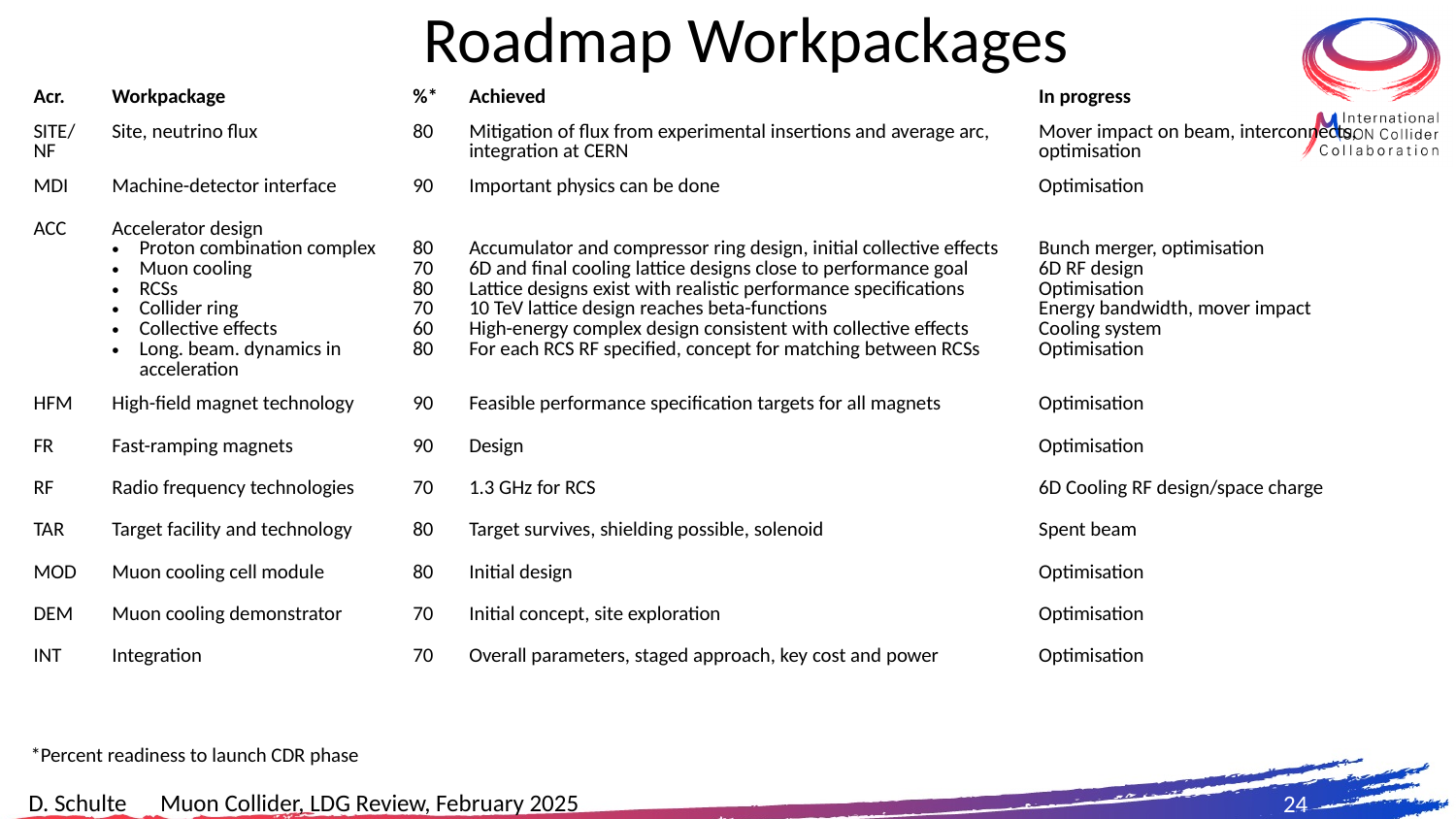

# Roadmap Workpackages
| Acr. | Workpackage | %\* | Achieved | In progress |
| --- | --- | --- | --- | --- |
| SITE/NF | Site, neutrino flux | 80 | Mitigation of flux from experimental insertions and average arc, integration at CERN | Mover impact on beam, interconnects, optimisation |
| MDI | Machine-detector interface | 90 | Important physics can be done | Optimisation |
| ACC | Accelerator design Proton combination complex Muon cooling RCSs Collider ring Collective effects Long. beam. dynamics in acceleration | 80 70 80 70 60 80 | Accumulator and compressor ring design, initial collective effects 6D and final cooling lattice designs close to performance goal Lattice designs exist with realistic performance specifications 10 TeV lattice design reaches beta-functions High-energy complex design consistent with collective effects For each RCS RF specified, concept for matching between RCSs | Bunch merger, optimisation 6D RF design Optimisation Energy bandwidth, mover impact Cooling system Optimisation |
| HFM | High-field magnet technology | 90 | Feasible performance specification targets for all magnets | Optimisation |
| FR | Fast-ramping magnets | 90 | Design | Optimisation |
| RF | Radio frequency technologies | 70 | 1.3 GHz for RCS | 6D Cooling RF design/space charge |
| TAR | Target facility and technology | 80 | Target survives, shielding possible, solenoid | Spent beam |
| MOD | Muon cooling cell module | 80 | Initial design | Optimisation |
| DEM | Muon cooling demonstrator | 70 | Initial concept, site exploration | Optimisation |
| INT | Integration | 70 | Overall parameters, staged approach, key cost and power | Optimisation |
*Percent readiness to launch CDR phase
24
D. Schulte      Muon Collider, LDG Review, February 2025